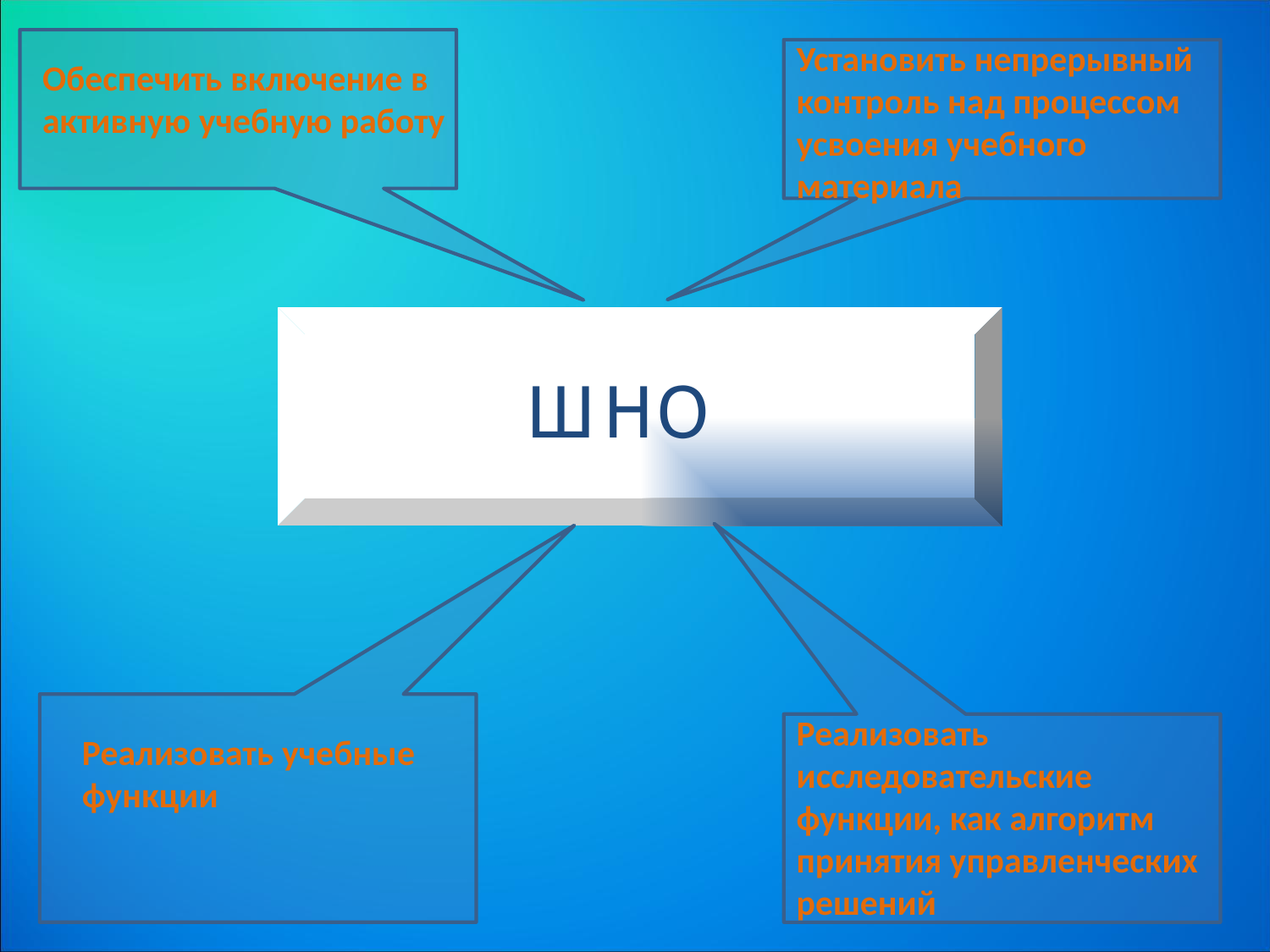

Установить непрерывный контроль над процессом усвоения учебного материала

Обеспечить включение в активную учебную работу

ШНО

Реализовать исследовательские функции, как алгоритм принятия управленческих  решений

Реализовать учебные функции